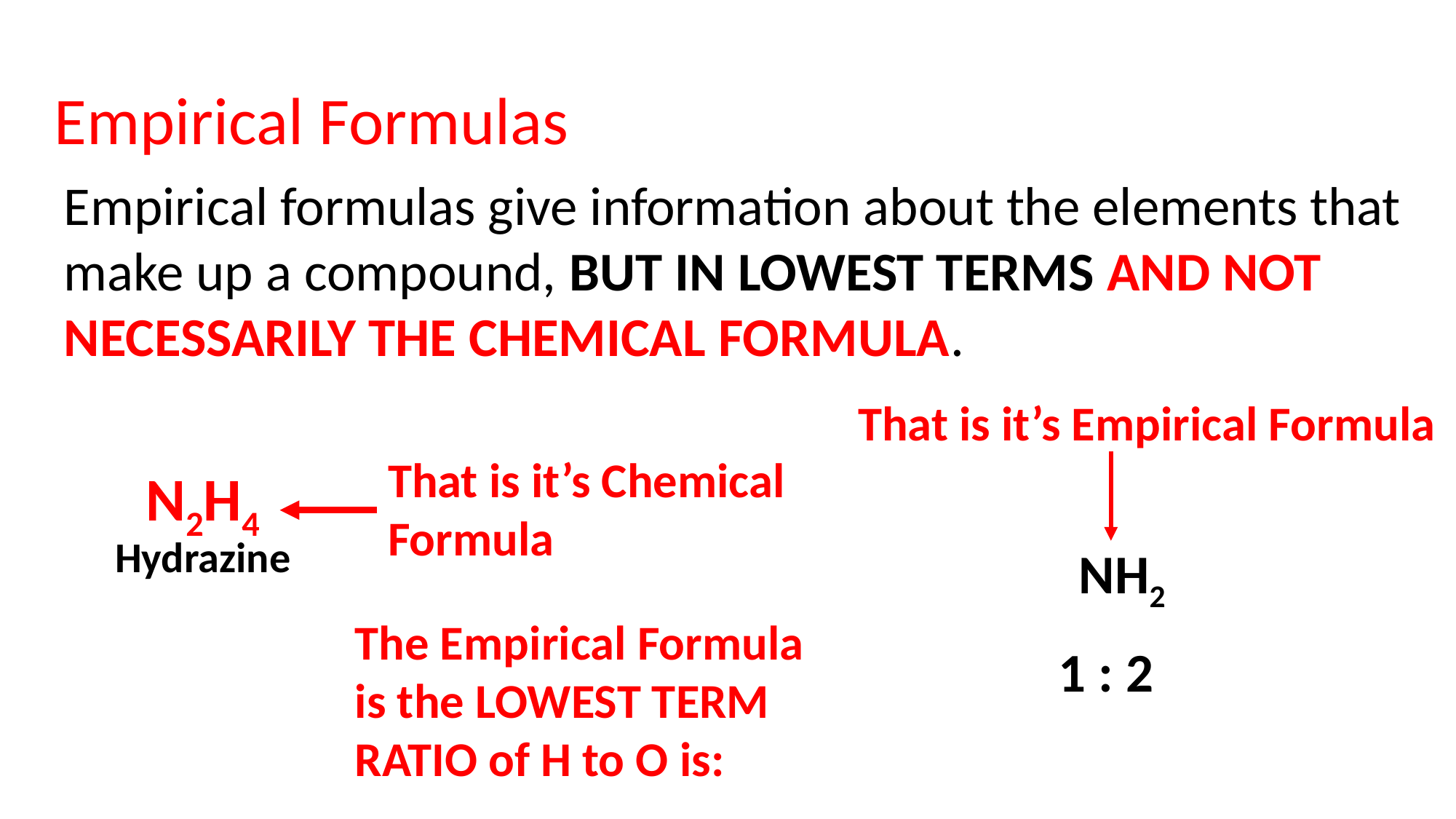

# Empirical Formulas
Empirical formulas give information about the elements that make up a compound, BUT IN LOWEST TERMS AND NOT NECESSARILY THE CHEMICAL FORMULA.
That is it’s Empirical Formula
That is it’s Chemical Formula
N2H4
Hydrazine
NH2
The Empirical Formula is the LOWEST TERM RATIO of H to O is:
1 : 2